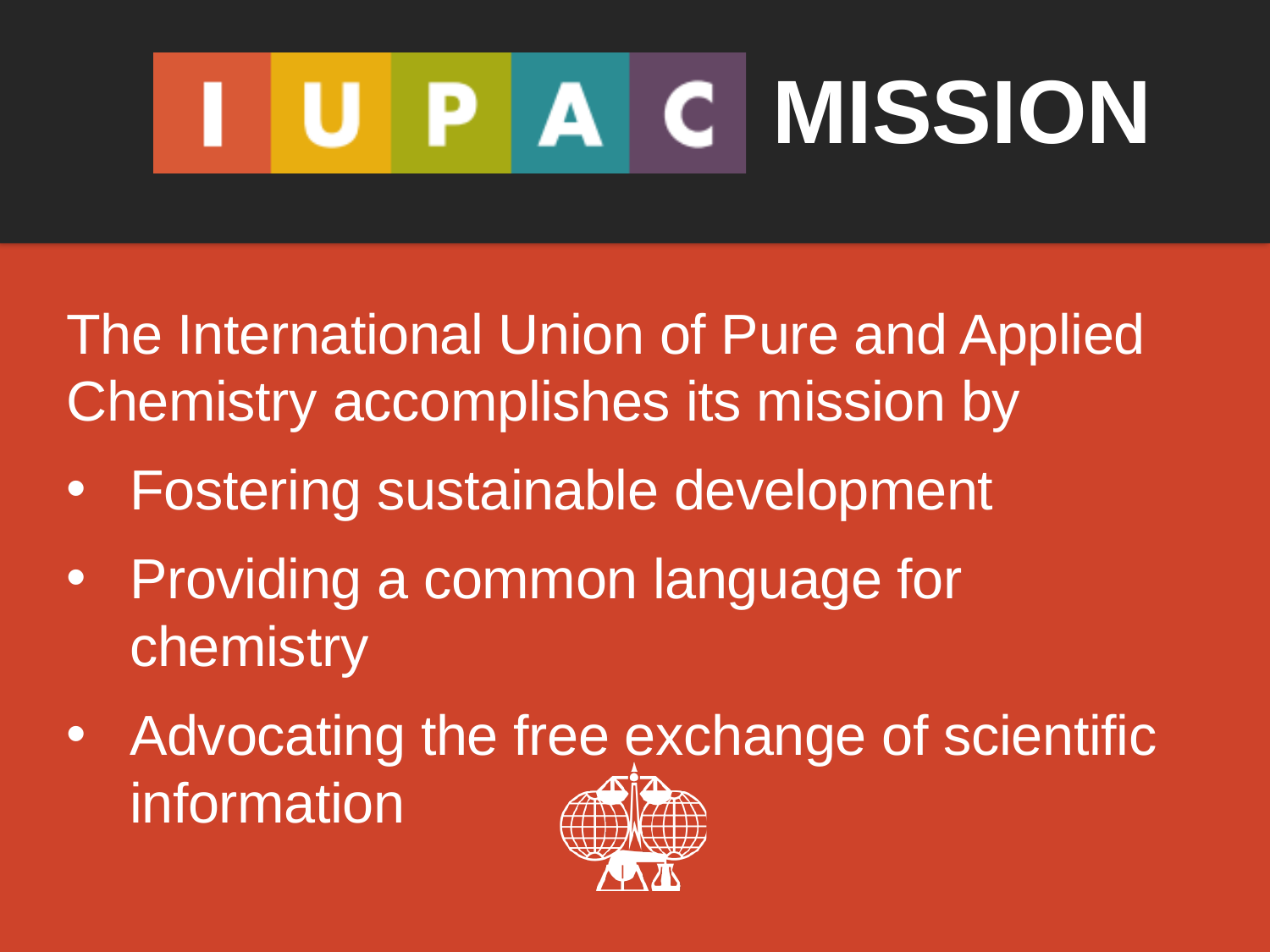

The International Union of Pure and Applied Chemistry accomplishes its mission by
Fostering sustainable development
Providing a common language for chemistry
Advocating the free exchange of scientific information